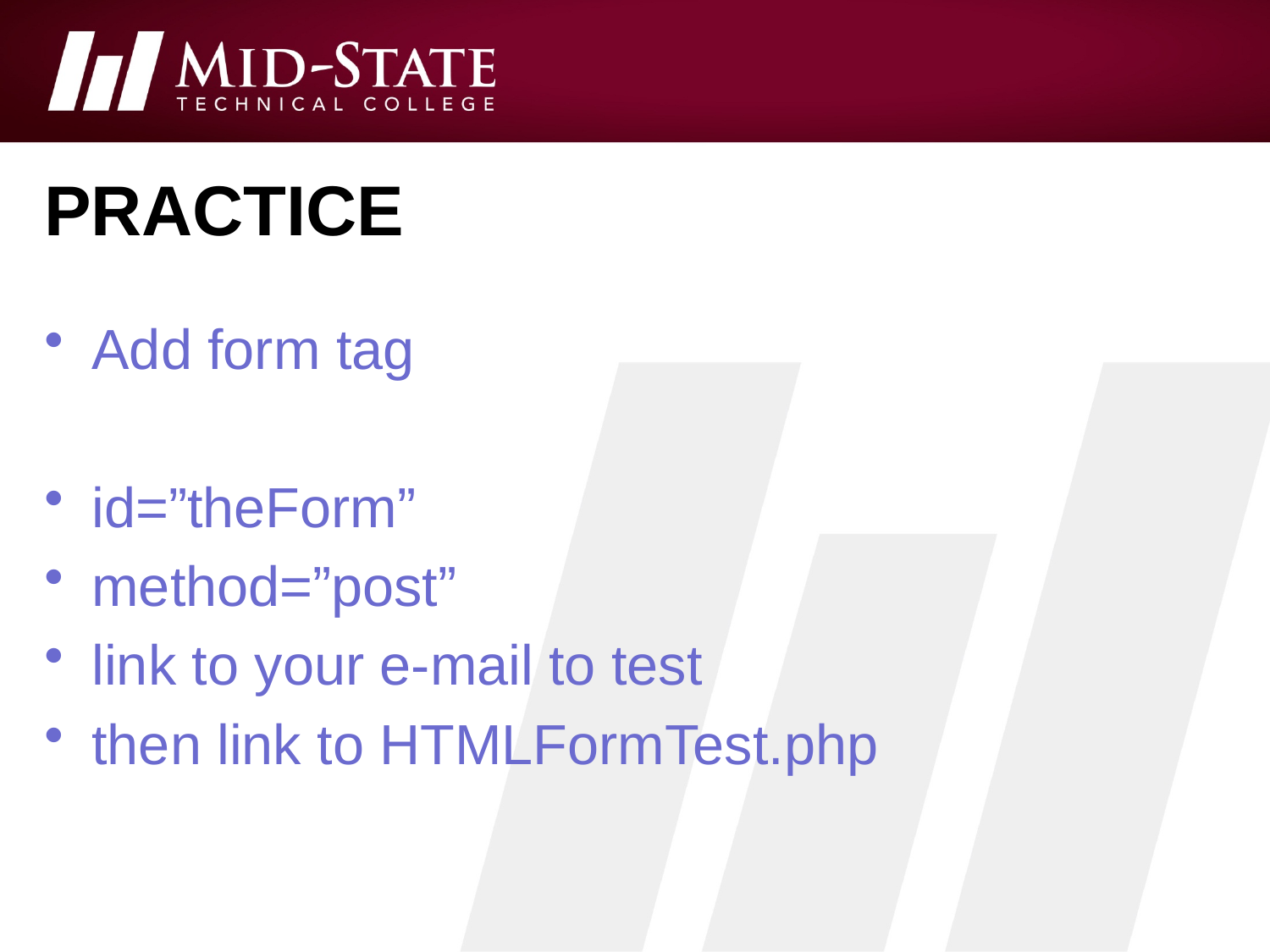

# practice
Add form tag

id=”theForm”
method=”post”
link to your e-mail to test
then link to HTMLFormTest.php